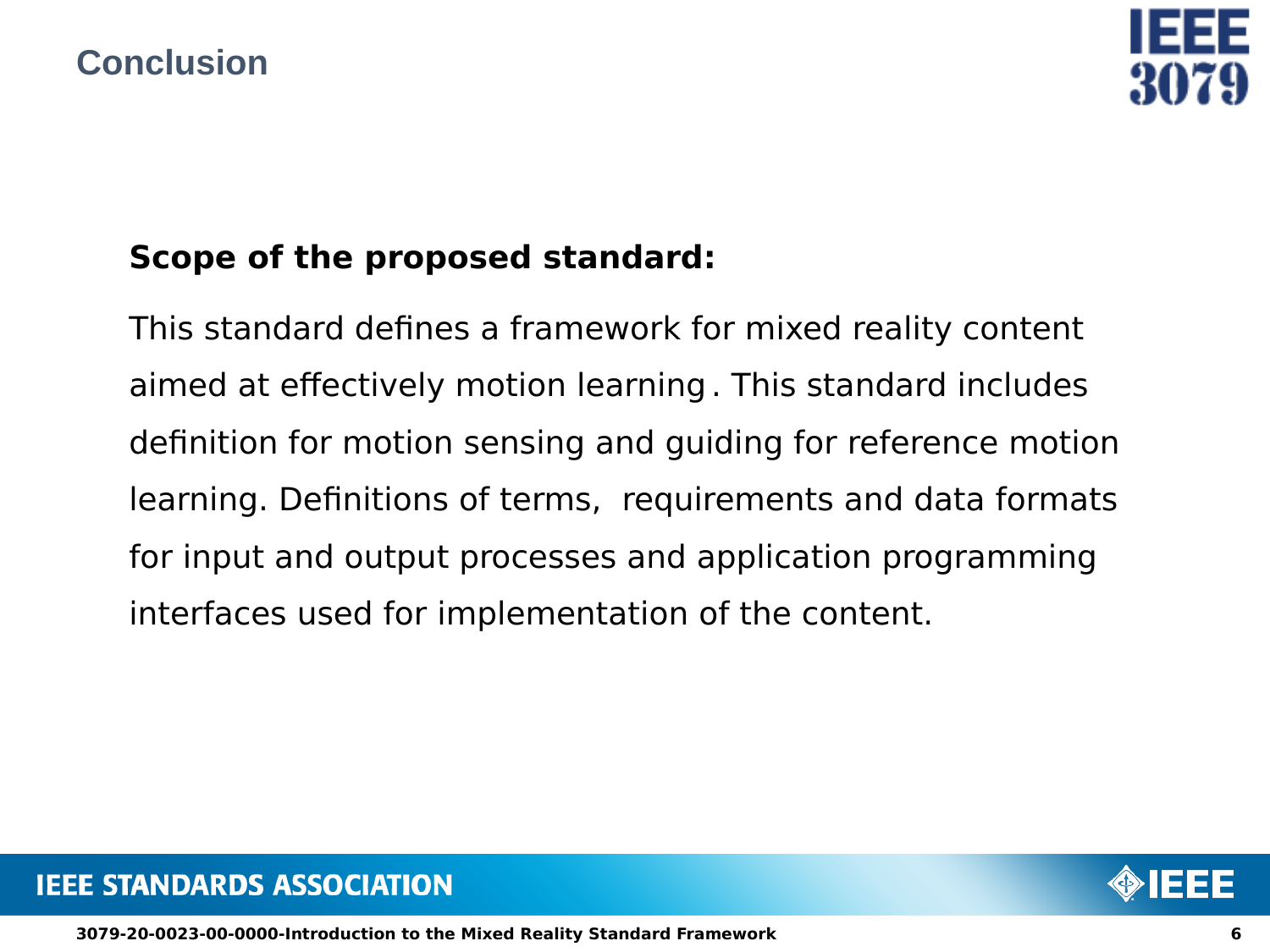

# Conclusion
Scope of the proposed standard:
This standard defines a framework for mixed reality content aimed at effectively motion learning . This standard includes definition for motion sensing and guiding for reference motion learning. Definitions of terms,  requirements and data formats for input and output processes and application programming interfaces used for implementation of the content.
3079-20-0023-00-0000-Introduction to the Mixed Reality Standard Framework
6